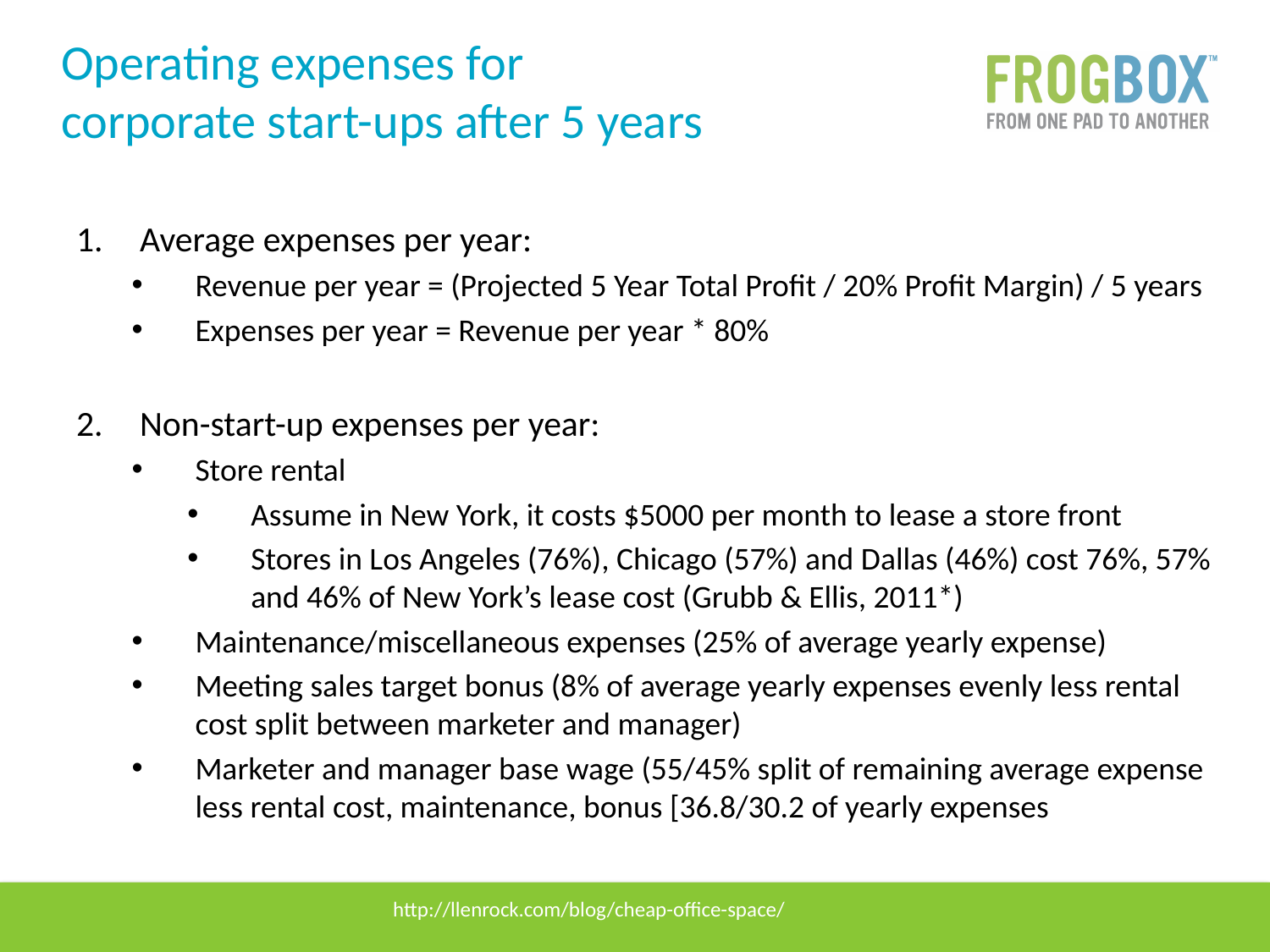

# Operating expenses for corporate start-ups after 5 years
Average expenses per year:
Revenue per year = (Projected 5 Year Total Profit / 20% Profit Margin) / 5 years
Expenses per year = Revenue per year * 80%

Non-start-up expenses per year:
Store rental
Assume in New York, it costs $5000 per month to lease a store front
Stores in Los Angeles (76%), Chicago (57%) and Dallas (46%) cost 76%, 57% and 46% of New York’s lease cost (Grubb & Ellis, 2011*)
Maintenance/miscellaneous expenses (25% of average yearly expense)
Meeting sales target bonus (8% of average yearly expenses evenly less rental cost split between marketer and manager)
Marketer and manager base wage (55/45% split of remaining average expense less rental cost, maintenance, bonus [36.8/30.2 of yearly expenses
http://llenrock.com/blog/cheap-office-space/
42